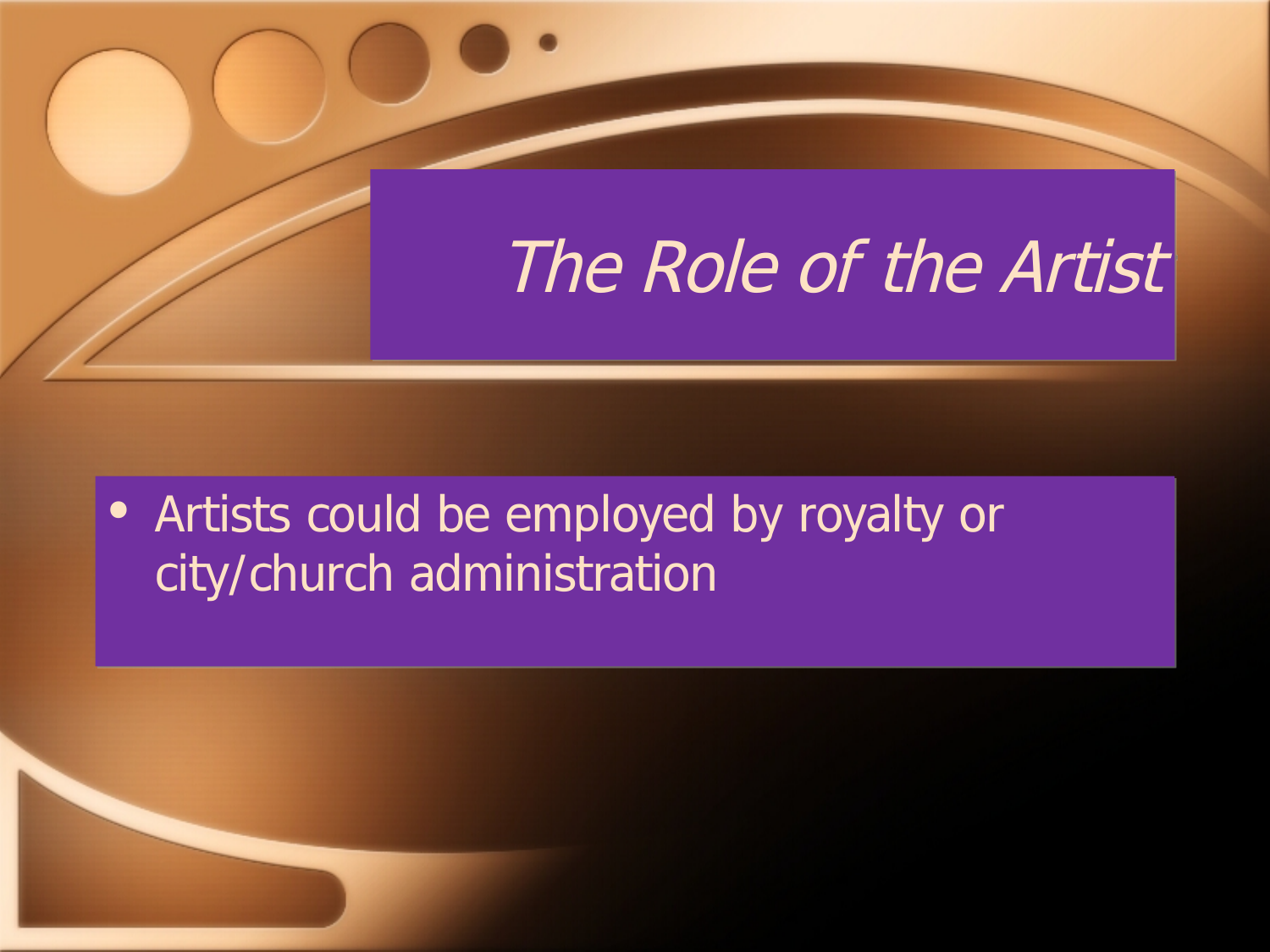

# The Role of the Artist
Artists could be employed by royalty or city/church administration